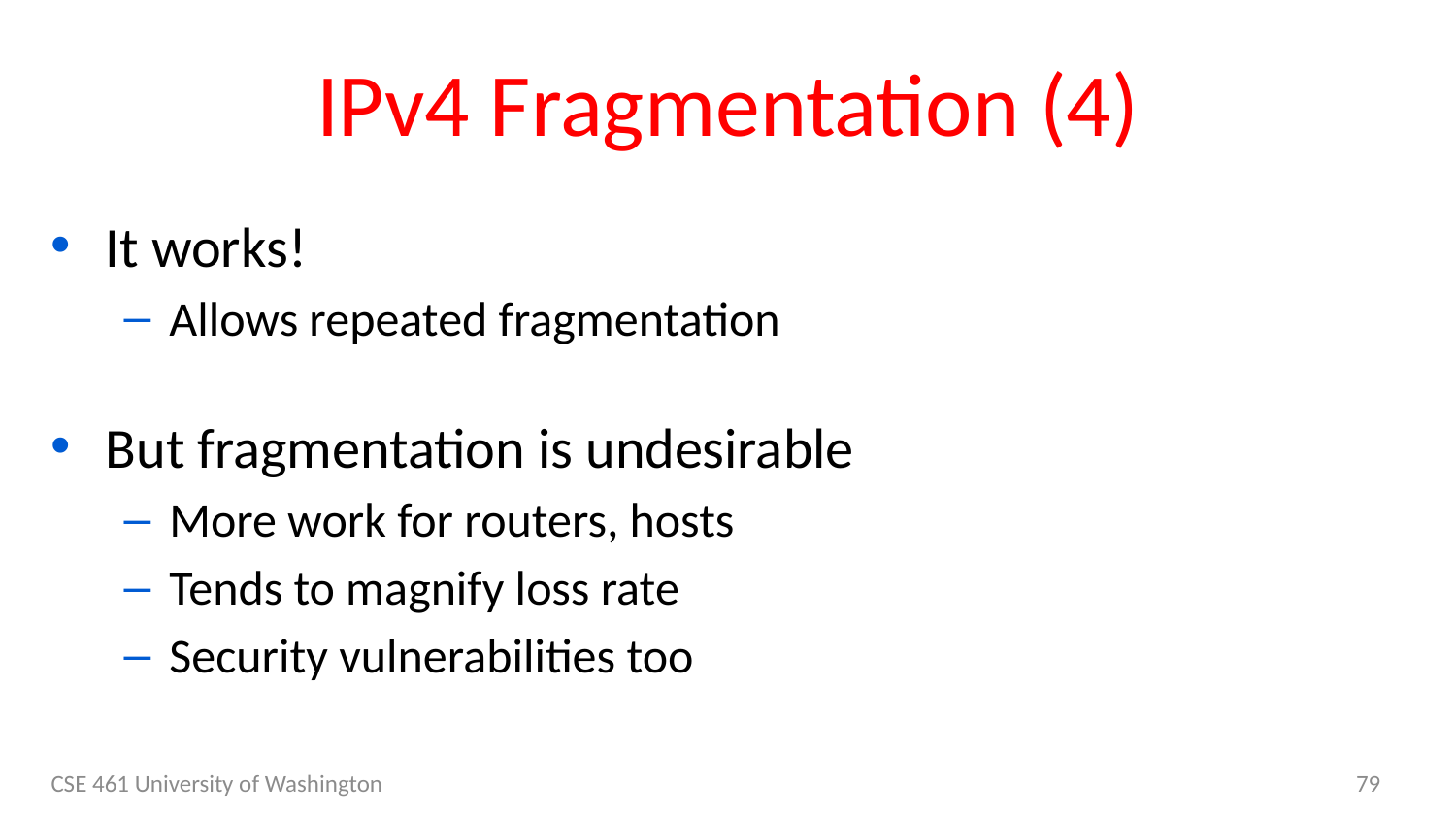

# IPv4 Fragmentation (4)
It works!
Allows repeated fragmentation

But fragmentation is undesirable
More work for routers, hosts
Tends to magnify loss rate
Security vulnerabilities too

CSE 461 University of Washington
79